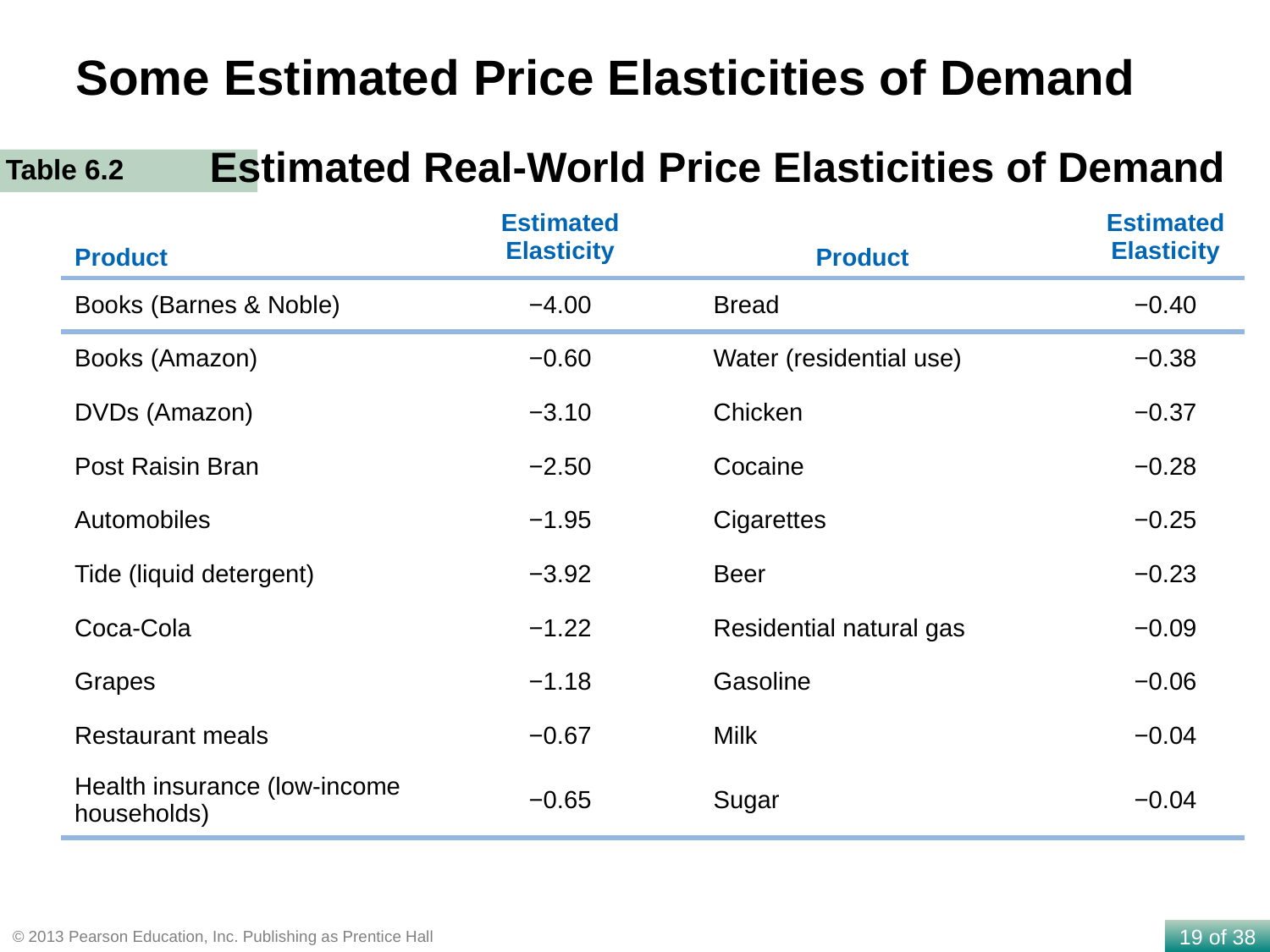

Some Estimated Price Elasticities of Demand
Estimated Real-World Price Elasticities of Demand
Table 6.2
| Product | Estimated Elasticity | Product | Estimated Elasticity |
| --- | --- | --- | --- |
| Books (Barnes & Noble) | −4.00 | Bread | −0.40 |
| Books (Amazon) | −0.60 | Water (residential use) | −0.38 |
| DVDs (Amazon) | −3.10 | Chicken | −0.37 |
| Post Raisin Bran | −2.50 | Cocaine | −0.28 |
| Automobiles | −1.95 | Cigarettes | −0.25 |
| Tide (liquid detergent) | −3.92 | Beer | −0.23 |
| Coca-Cola | −1.22 | Residential natural gas | −0.09 |
| Grapes | −1.18 | Gasoline | −0.06 |
| Restaurant meals | −0.67 | Milk | −0.04 |
| Health insurance (low-income households) | −0.65 | Sugar | −0.04 |